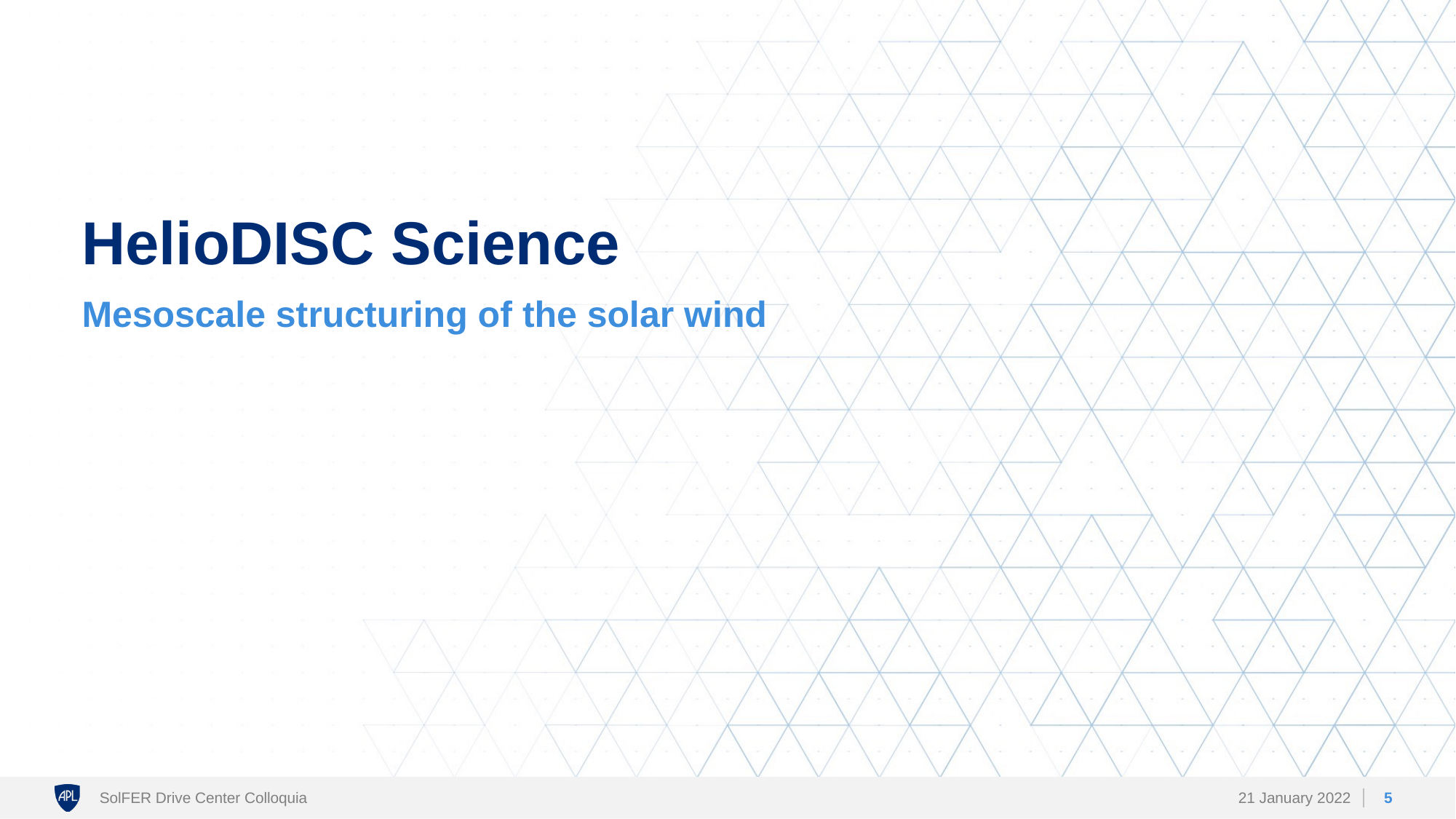

# HelioDISC Science
Mesoscale structuring of the solar wind
5
SolFER Drive Center Colloquia
21 January 2022